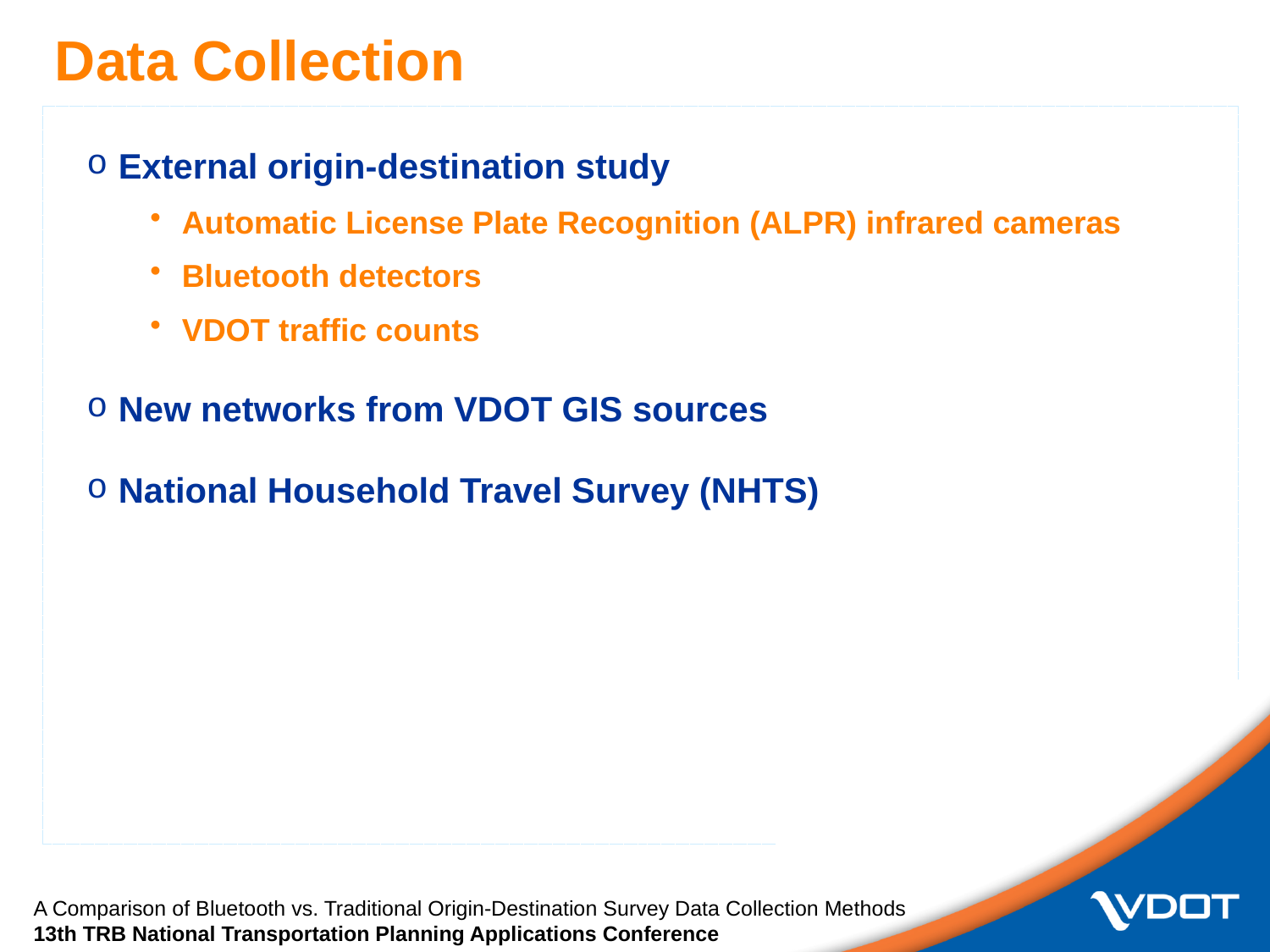

Data Collection
External origin-destination study
Automatic License Plate Recognition (ALPR) infrared cameras
Bluetooth detectors
VDOT traffic counts
New networks from VDOT GIS sources
National Household Travel Survey (NHTS)